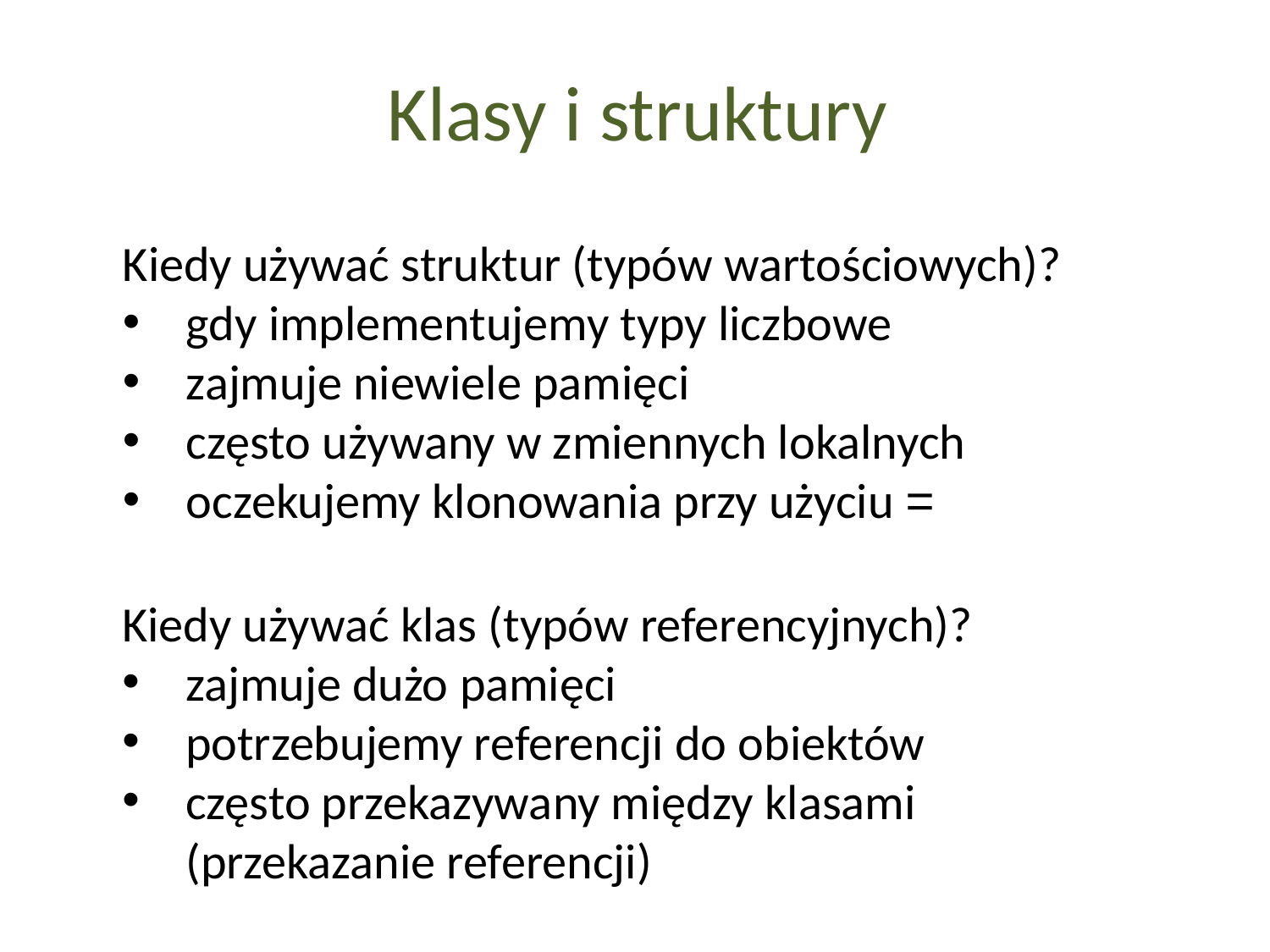

Klasy i struktury
Kiedy używać struktur (typów wartościowych)?
gdy implementujemy typy liczbowe
zajmuje niewiele pamięci
często używany w zmiennych lokalnych
oczekujemy klonowania przy użyciu =
Kiedy używać klas (typów referencyjnych)?
zajmuje dużo pamięci
potrzebujemy referencji do obiektów
często przekazywany między klasami
(przekazanie referencji)